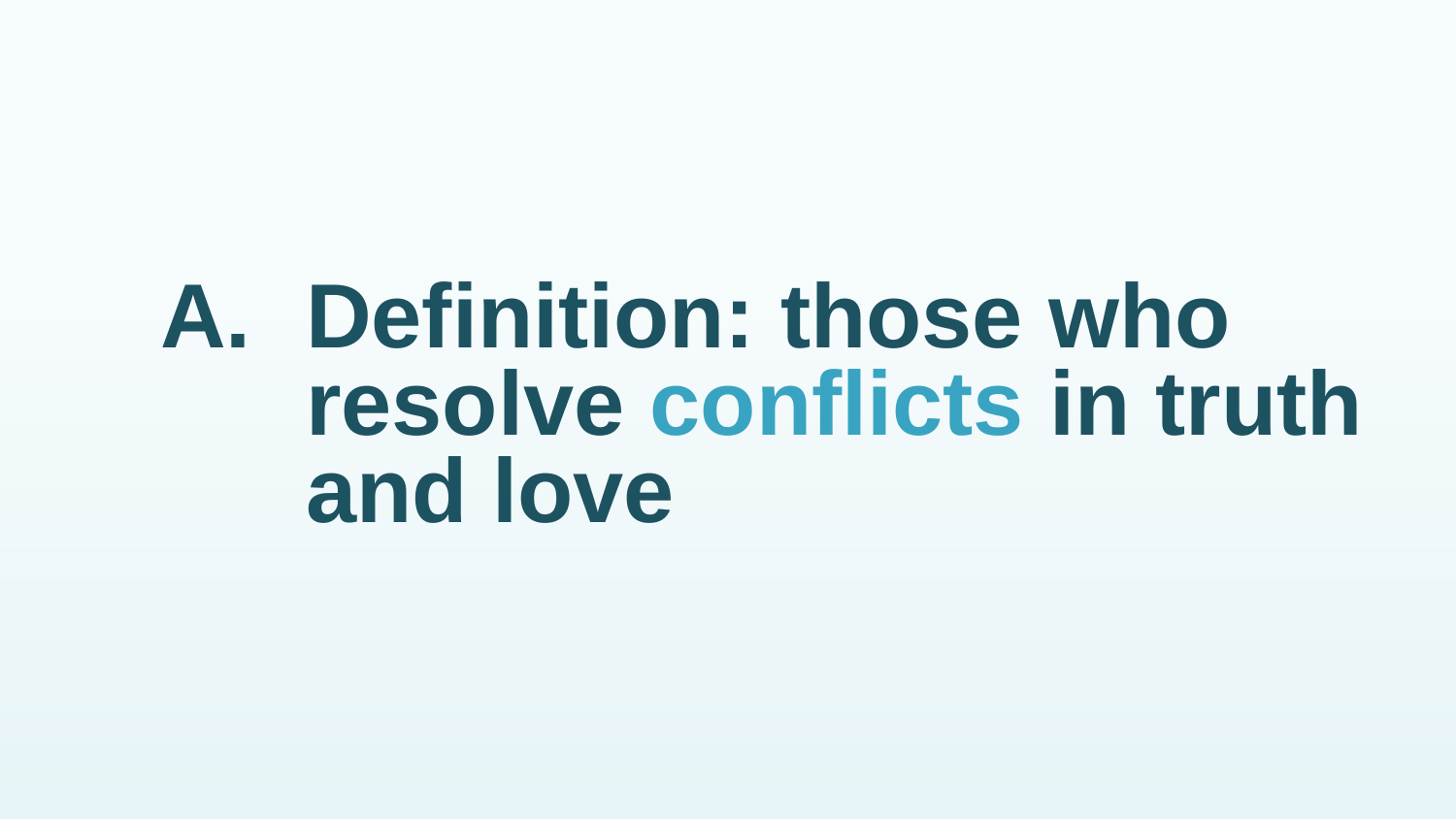

# A.	Definition: those who resolve conflicts in truth and love